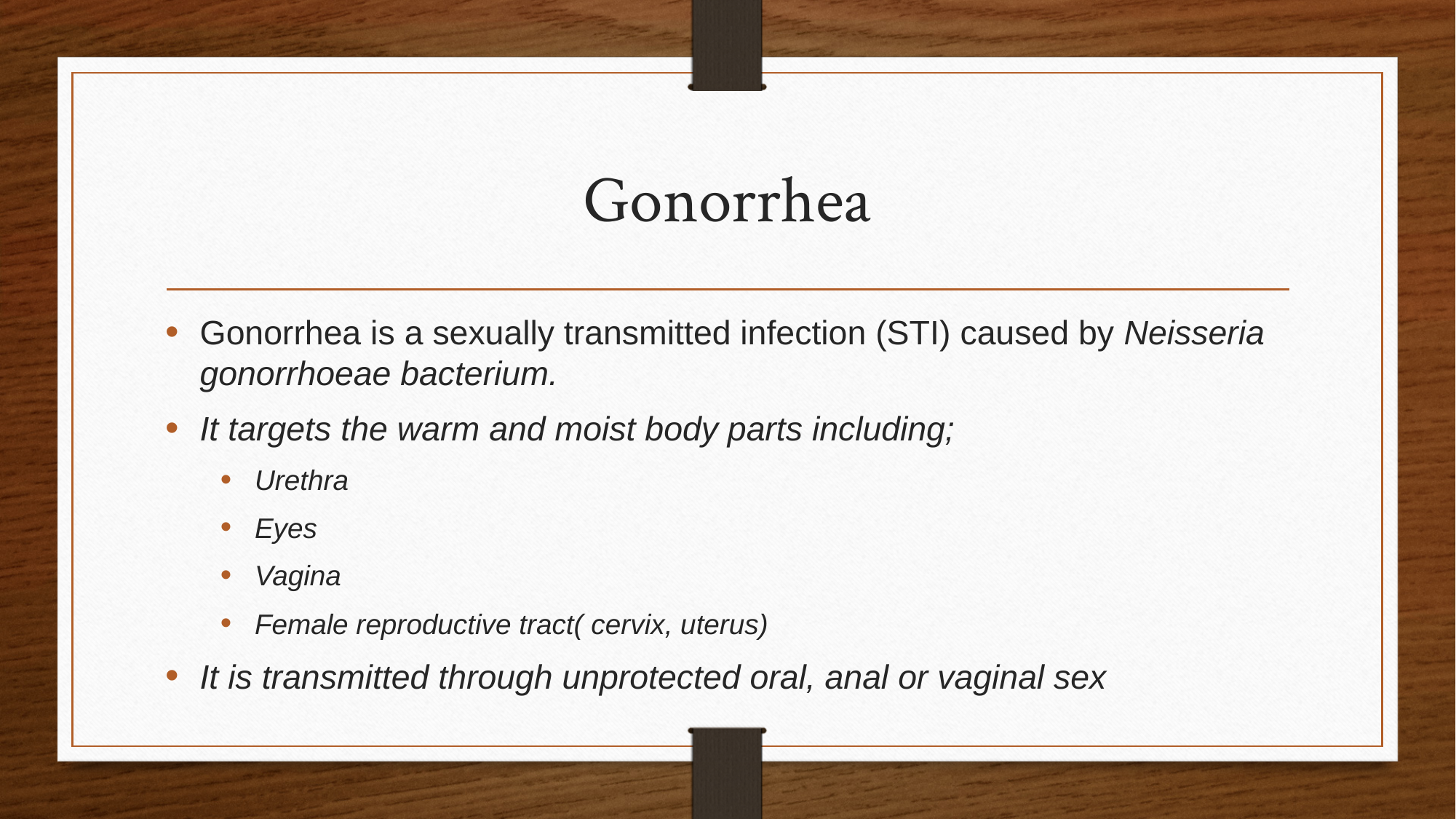

# Gonorrhea
Gonorrhea is a sexually transmitted infection (STI) caused by Neisseria gonorrhoeae bacterium.
It targets the warm and moist body parts including;
Urethra
Eyes
Vagina
Female reproductive tract( cervix, uterus)
It is transmitted through unprotected oral, anal or vaginal sex